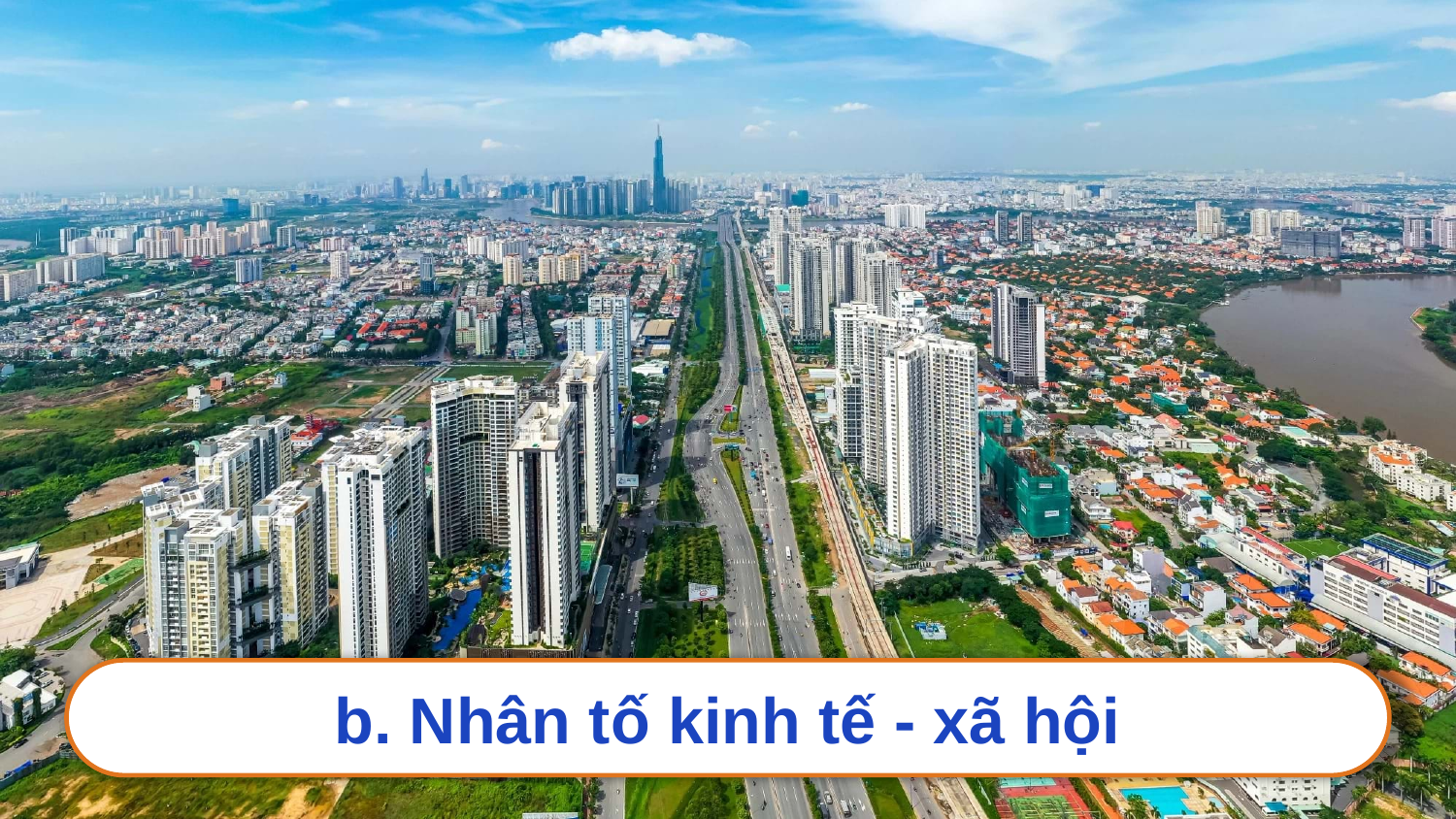

b. Nhân tố kinh tế - xã hội